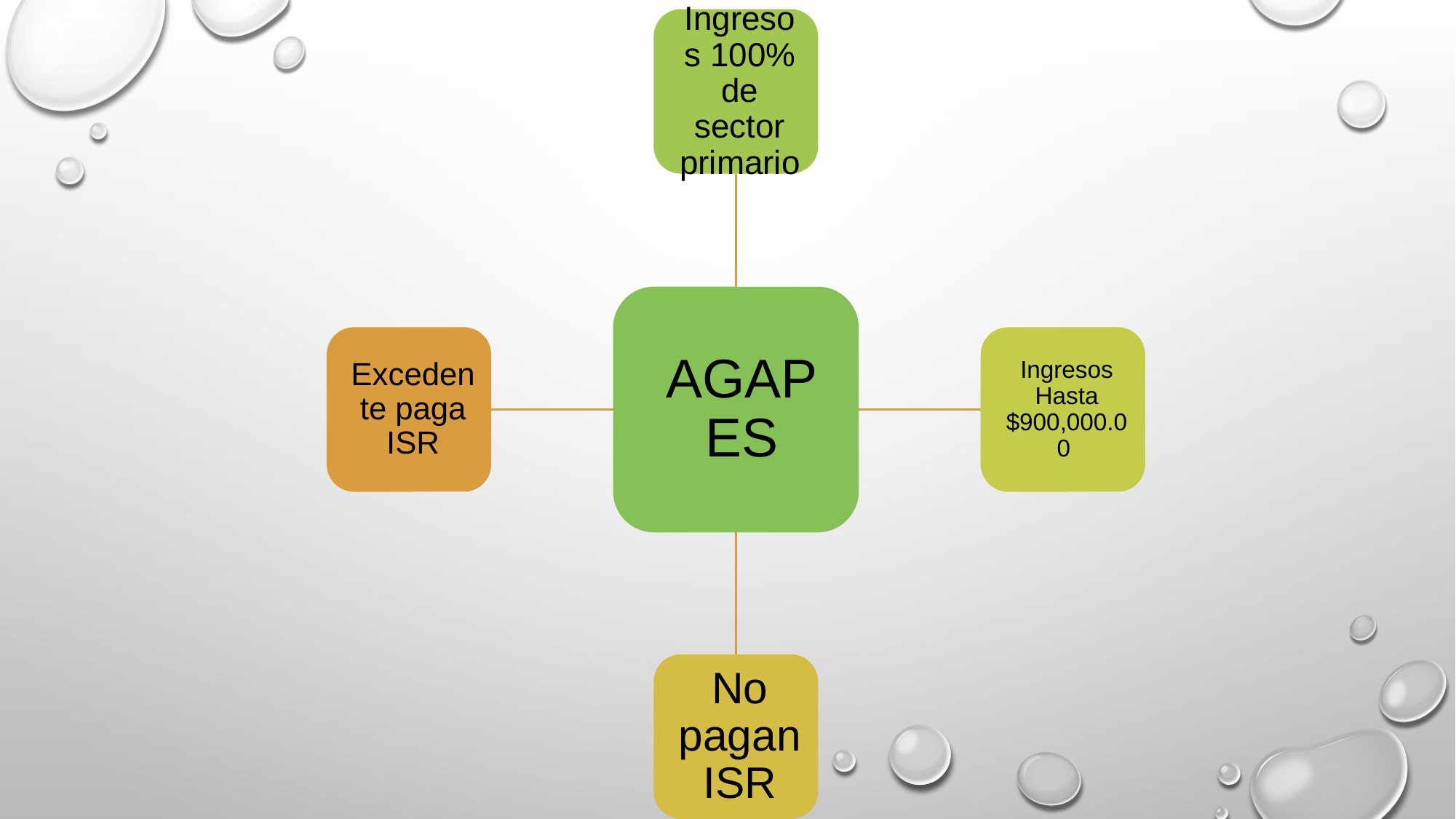

AGAPES
Ingresos 100% de sector primario
Ingresos Hasta $900,000.00
No pagan ISR
Excedente paga ISR